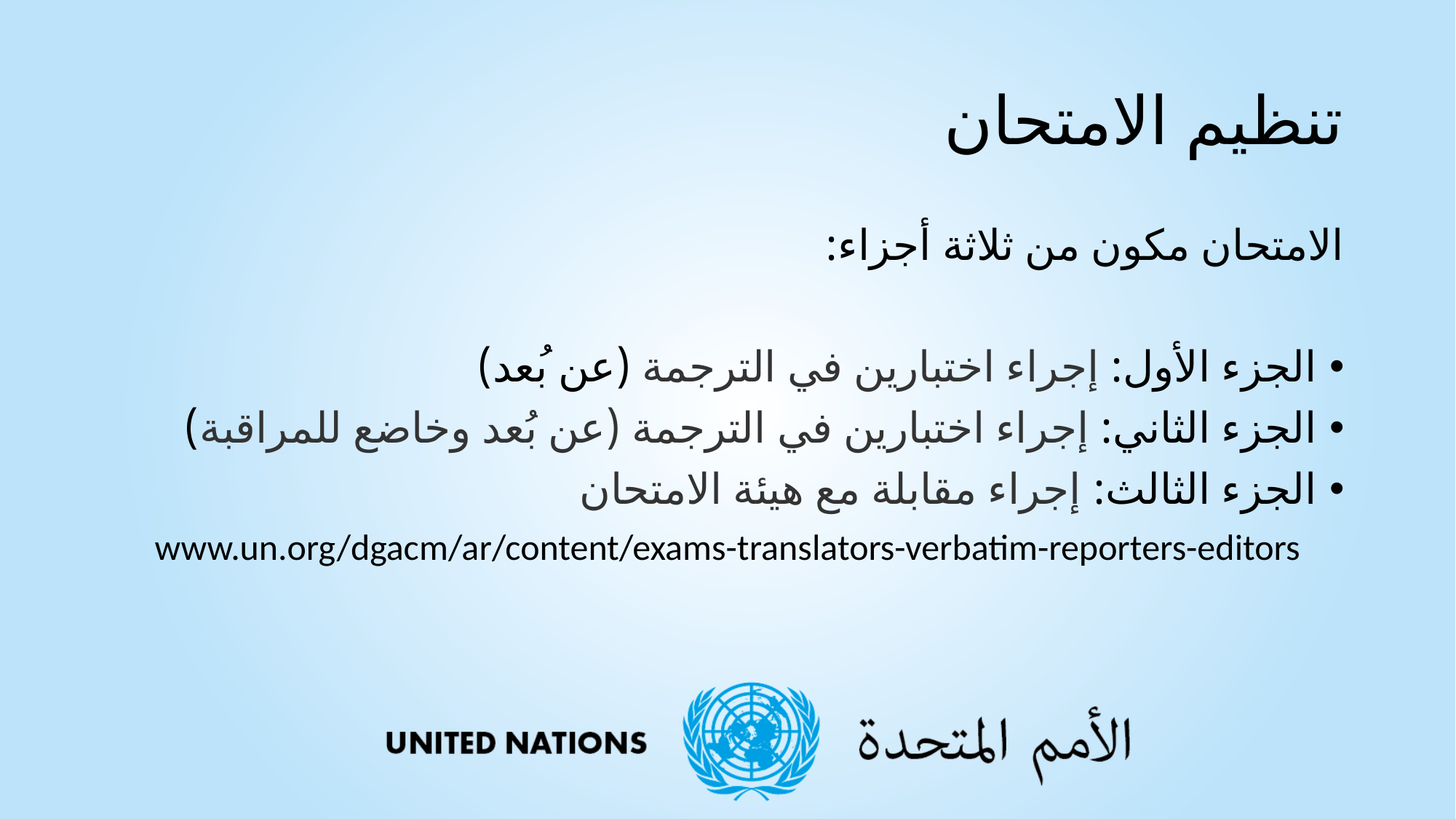

# تنظيم الامتحان
الامتحان مكون من ثلاثة أجزاء:

الجزء الأول: إجراء اختبارين في الترجمة (عن بُعد)
الجزء الثاني: إجراء اختبارين في الترجمة (عن بُعد وخاضع للمراقبة)
الجزء الثالث: إجراء مقابلة مع هيئة الامتحان
www.un.org/dgacm/ar/content/exams-translators-verbatim-reporters-editors